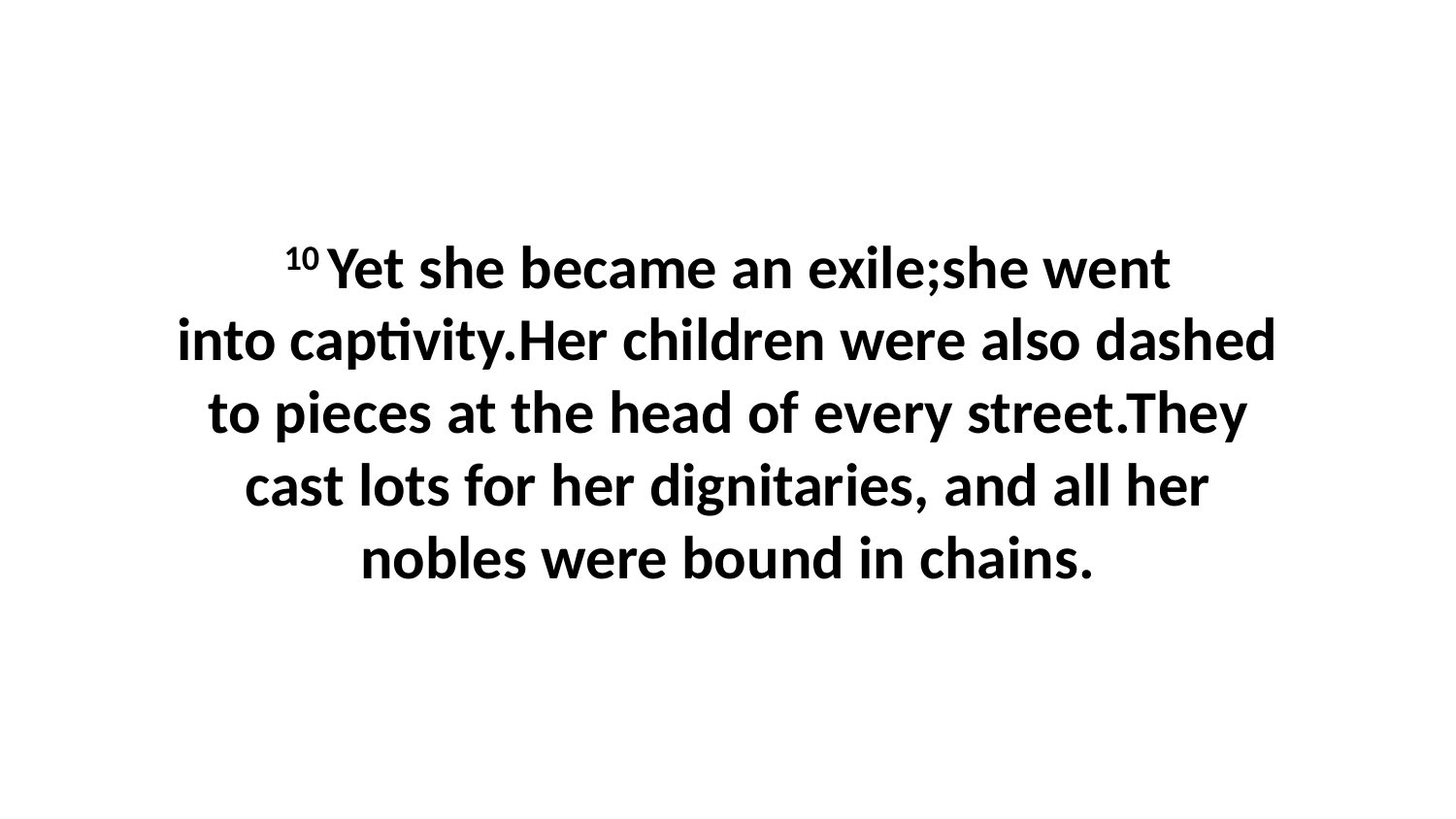

10 Yet she became an exile;she went into captivity.Her children were also dashed to pieces at the head of every street.They cast lots for her dignitaries, and all her nobles were bound in chains.